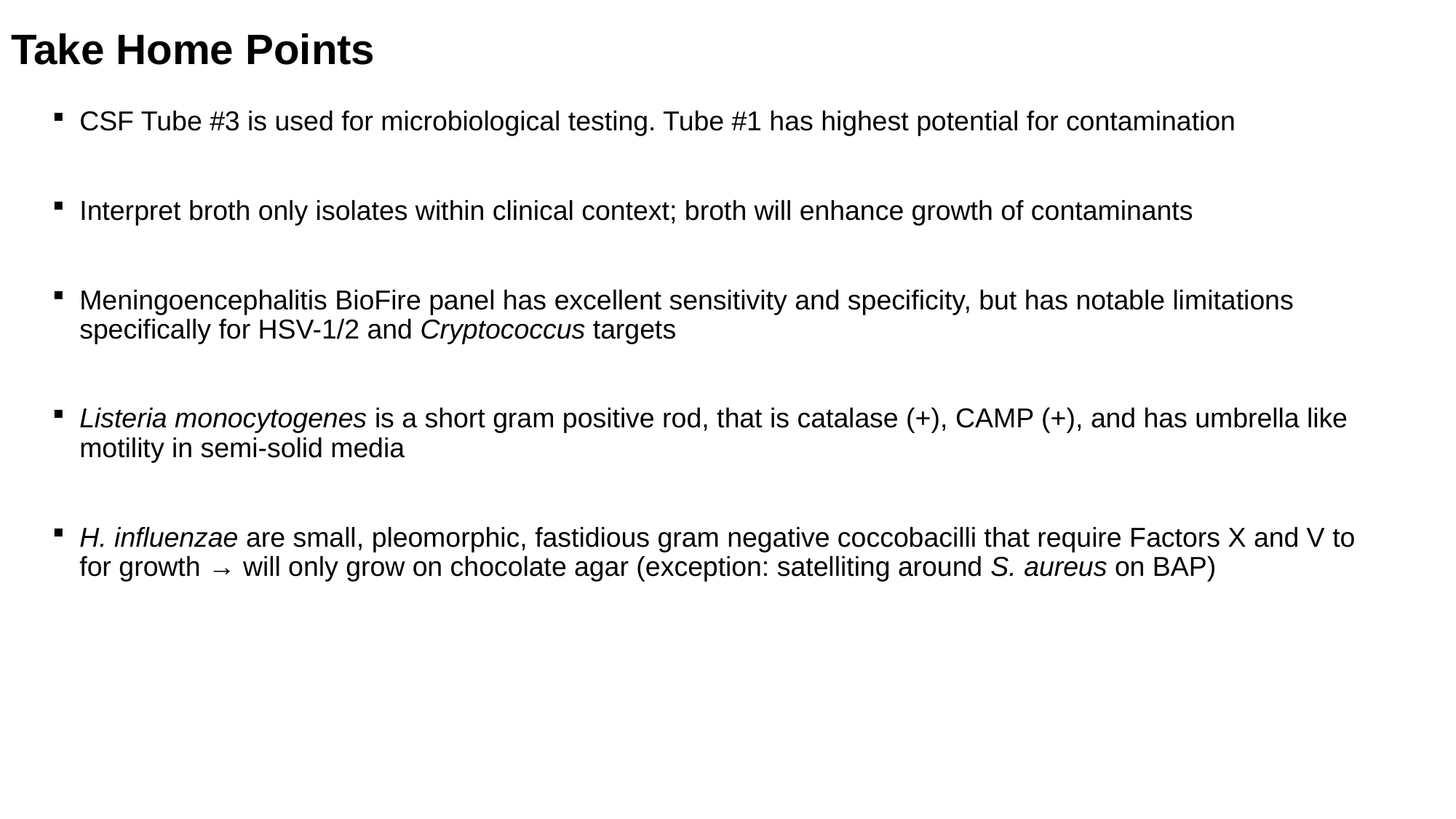

# Take Home Points
CSF Tube #3 is used for microbiological testing. Tube #1 has highest potential for contamination

Interpret broth only isolates within clinical context; broth will enhance growth of contaminants

Meningoencephalitis BioFire panel has excellent sensitivity and specificity, but has notable limitations specifically for HSV-1/2 and Cryptococcus targets

Listeria monocytogenes is a short gram positive rod, that is catalase (+), CAMP (+), and has umbrella like motility in semi-solid media

H. influenzae are small, pleomorphic, fastidious gram negative coccobacilli that require Factors X and V to for growth → will only grow on chocolate agar (exception: satelliting around S. aureus on BAP)